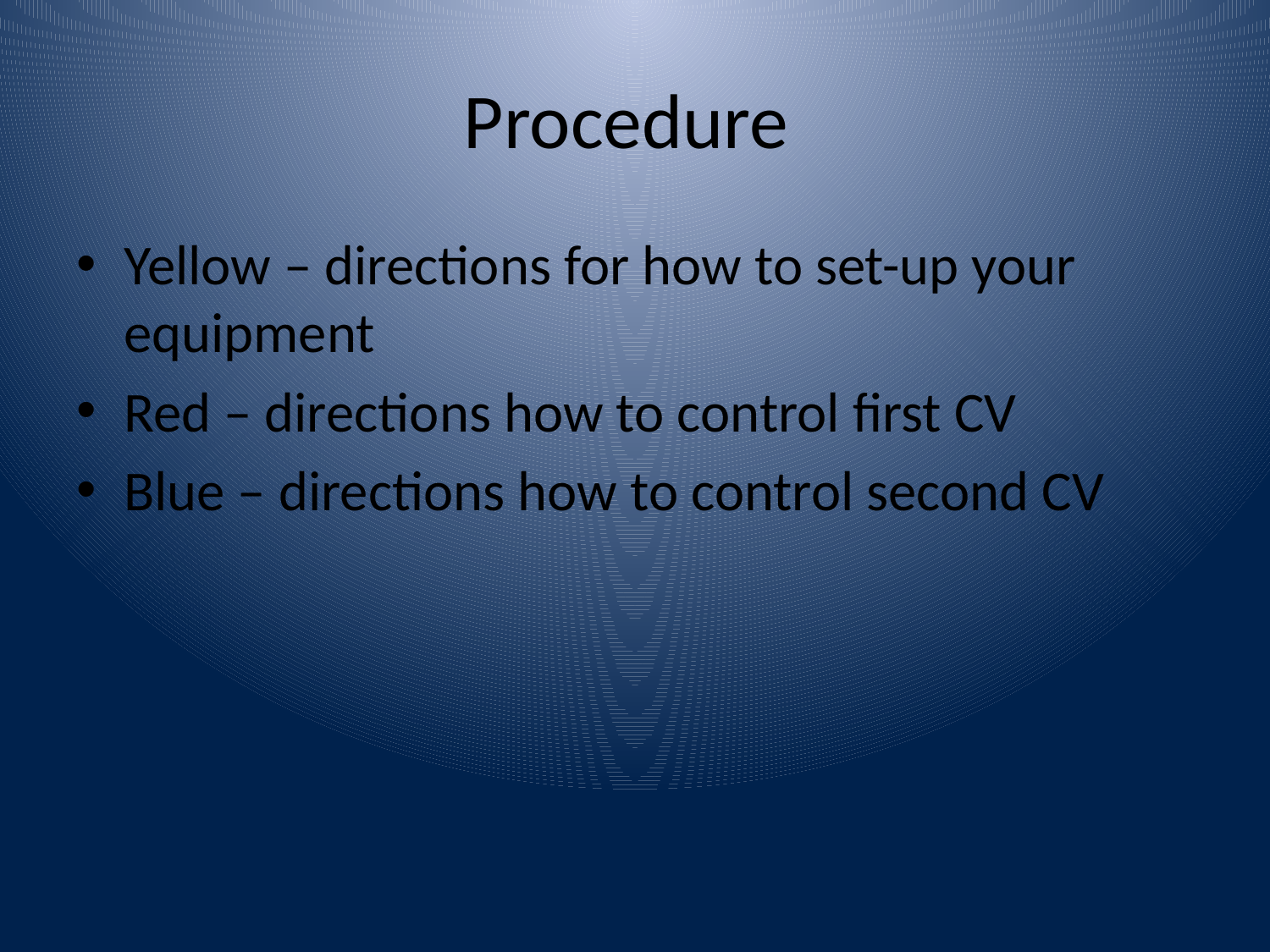

# Procedure
Yellow – directions for how to set-up your equipment
Red – directions how to control first CV
Blue – directions how to control second CV